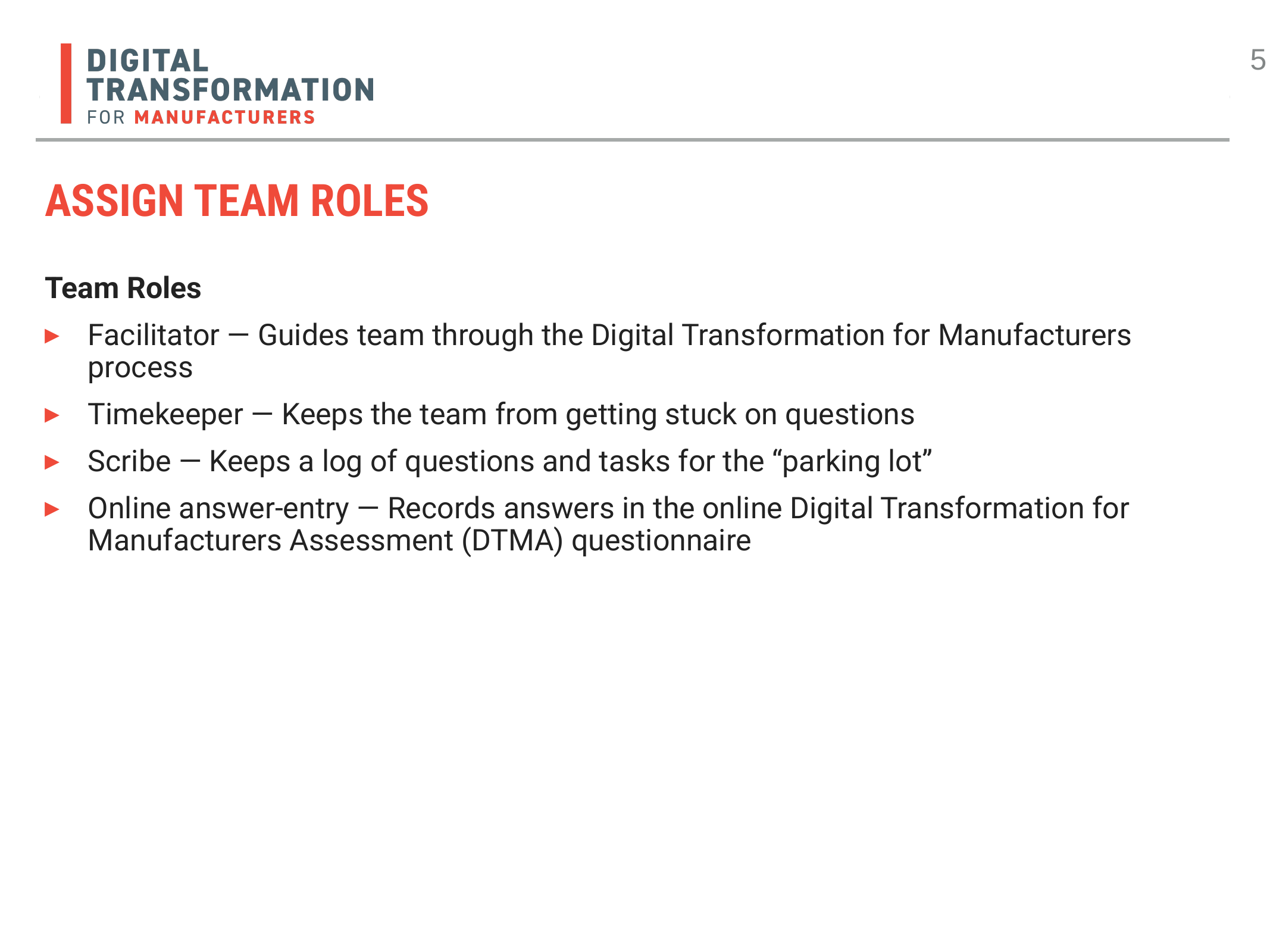

5
# Assign team roles
Team Roles
Facilitator — Guides team through the Digital Transformation for Manufacturers process
Timekeeper — Keeps the team from getting stuck on questions
Scribe — Keeps a log of questions and tasks for the “parking lot”
Online answer-entry — Records answers in the online Digital Transformation for Manufacturers Assessment (DTMA) questionnaire